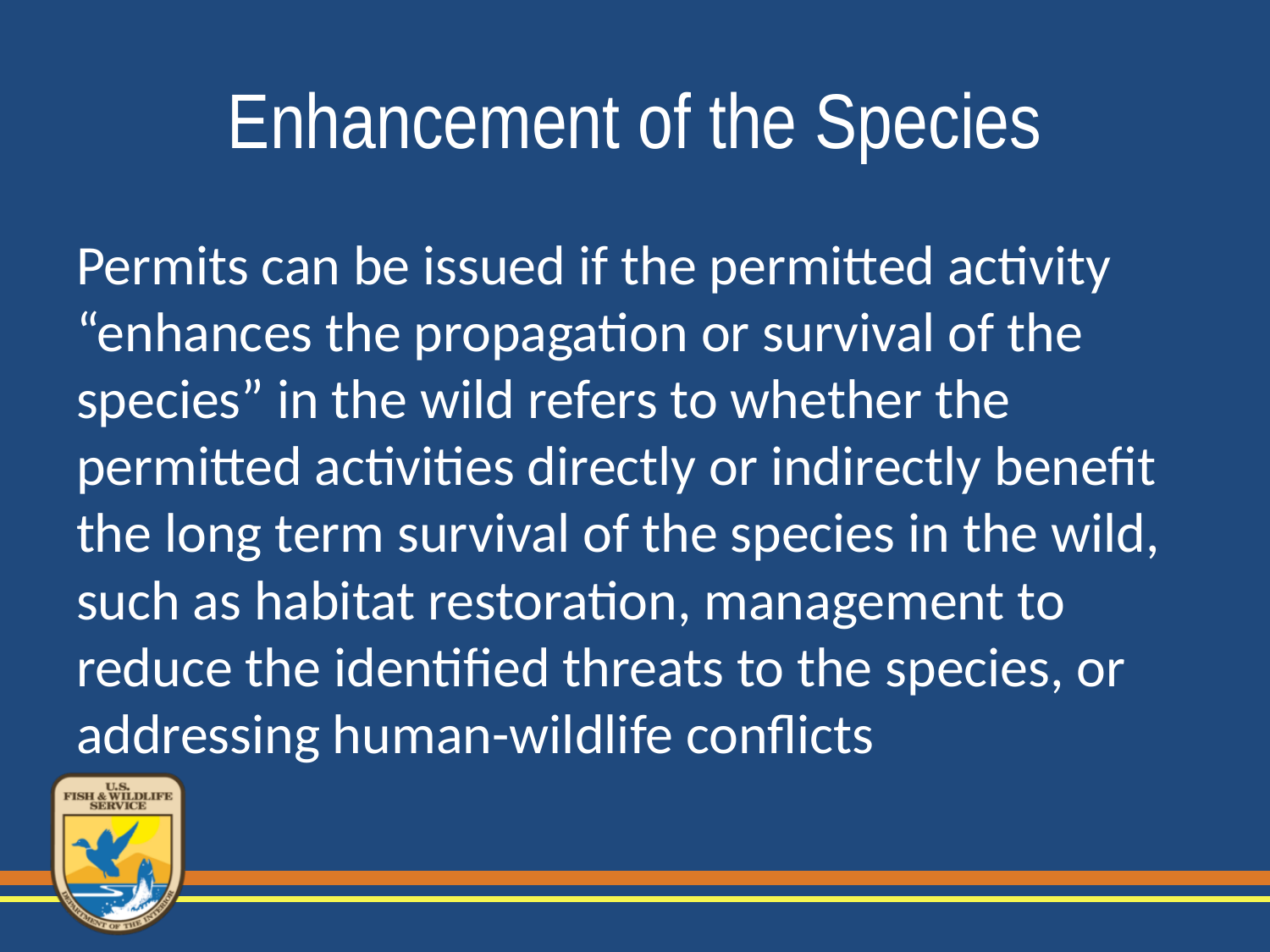

# Enhancement of the Species
Permits can be issued if the permitted activity “enhances the propagation or survival of the species” in the wild refers to whether the permitted activities directly or indirectly benefit the long term survival of the species in the wild, such as habitat restoration, management to reduce the identified threats to the species, or addressing human-wildlife conflicts